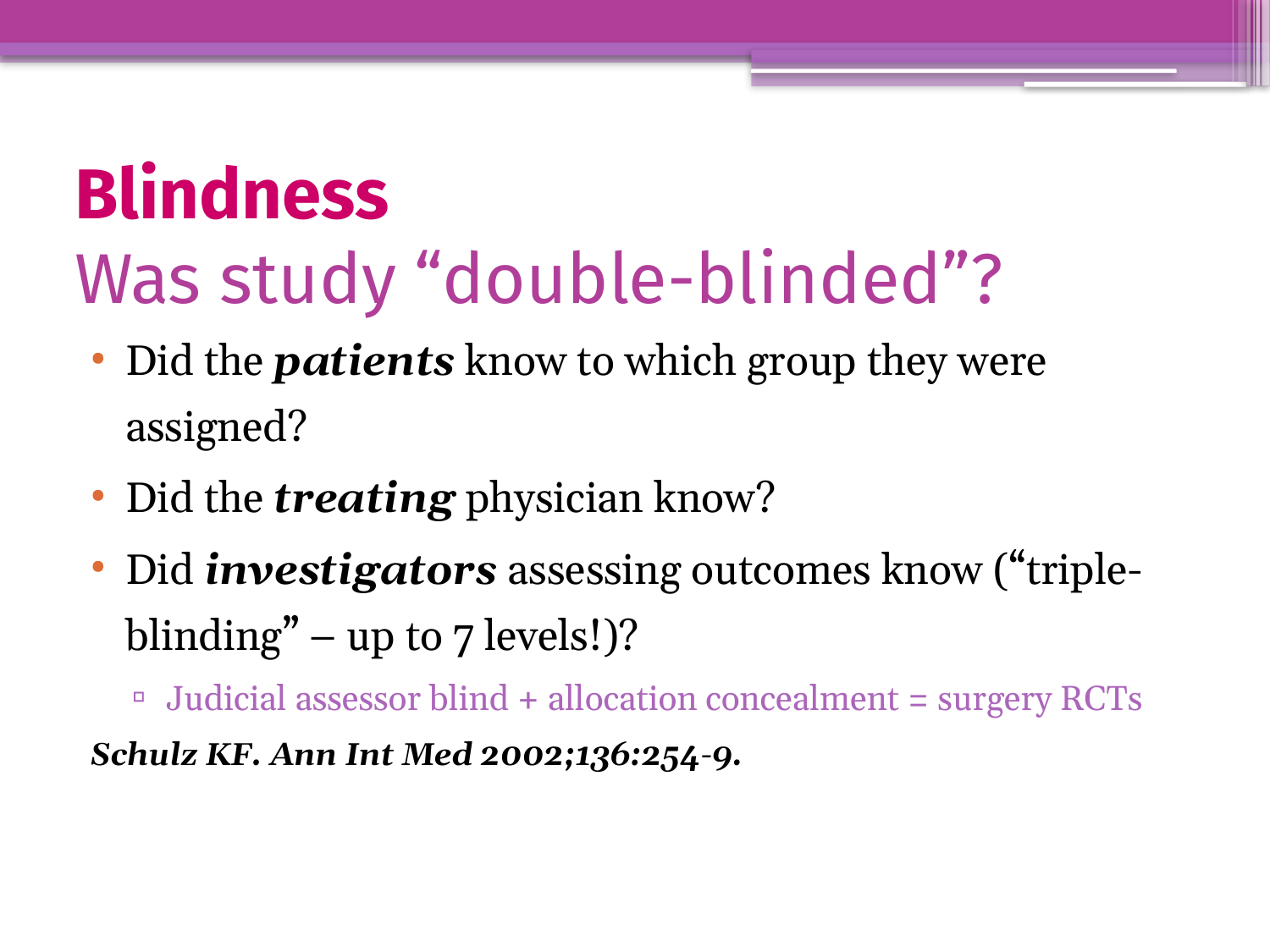

# Blindness Was study “double-blinded”?
Did the patients know to which group they were assigned?
Did the treating physician know?
Did investigators assessing outcomes know (“triple-blinding” – up to 7 levels!)?
Judicial assessor blind + allocation concealment = surgery RCTs
Schulz KF. Ann Int Med 2002;136:254-9.